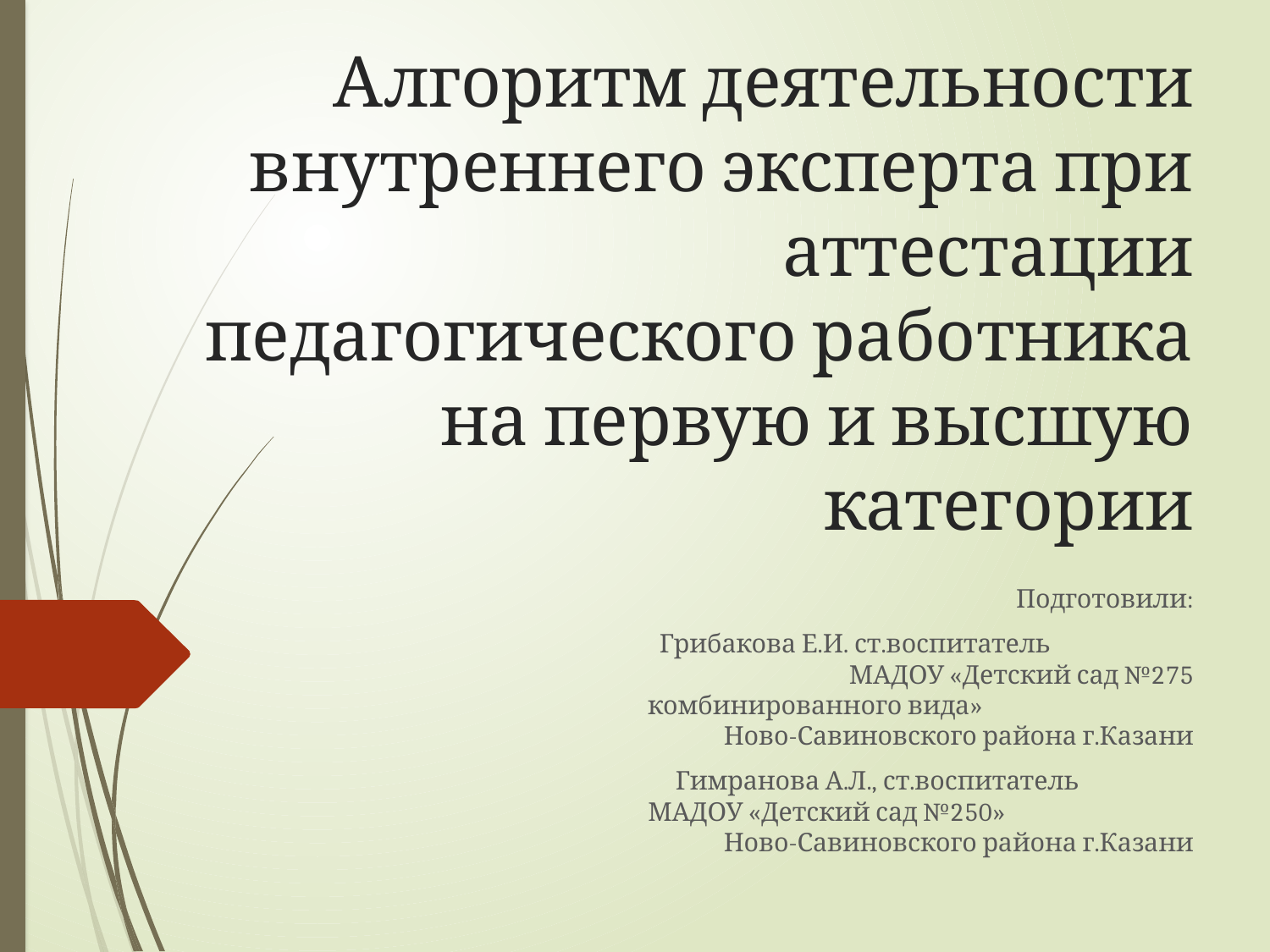

# Алгоритм деятельности внутреннего эксперта при аттестации педагогического работника на первую и высшую категории
Подготовили:
Грибакова Е.И. ст.воспитатель                          МАДОУ «Детский сад №275 комбинированного вида»                                      Ново-Савиновского района г.Казани
Гимранова А.Л., ст.воспитатель                     МАДОУ «Детский сад №250»                                  Ново-Савиновского района г.Казани